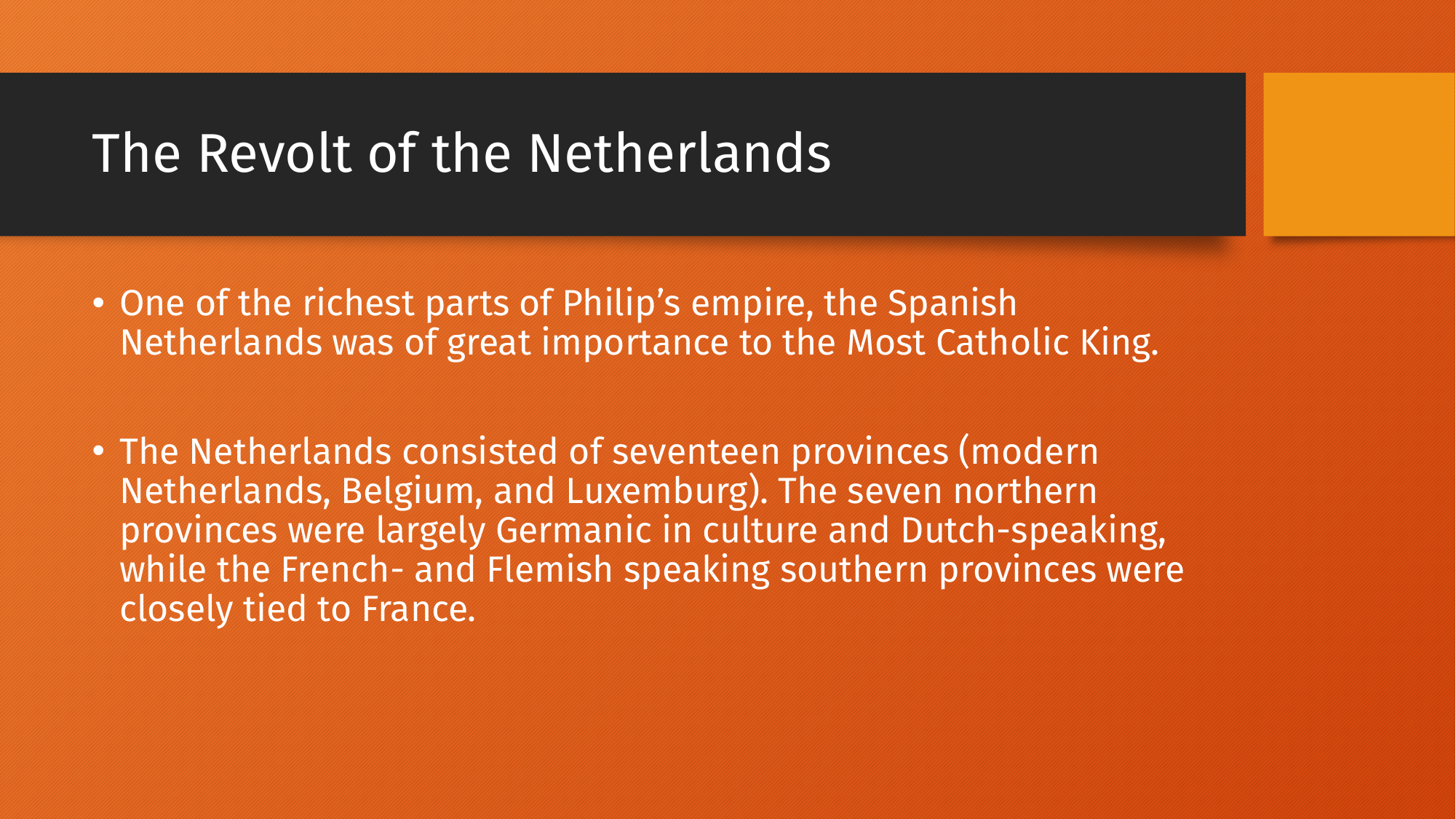

# The Revolt of the Netherlands
One of the richest parts of Philip’s empire, the Spanish Netherlands was of great importance to the Most Catholic King.

The Netherlands consisted of seventeen provinces (modern Netherlands, Belgium, and Luxemburg). The seven northern provinces were largely Germanic in culture and Dutch-speaking, while the French- and Flemish speaking southern provinces were closely tied to France.